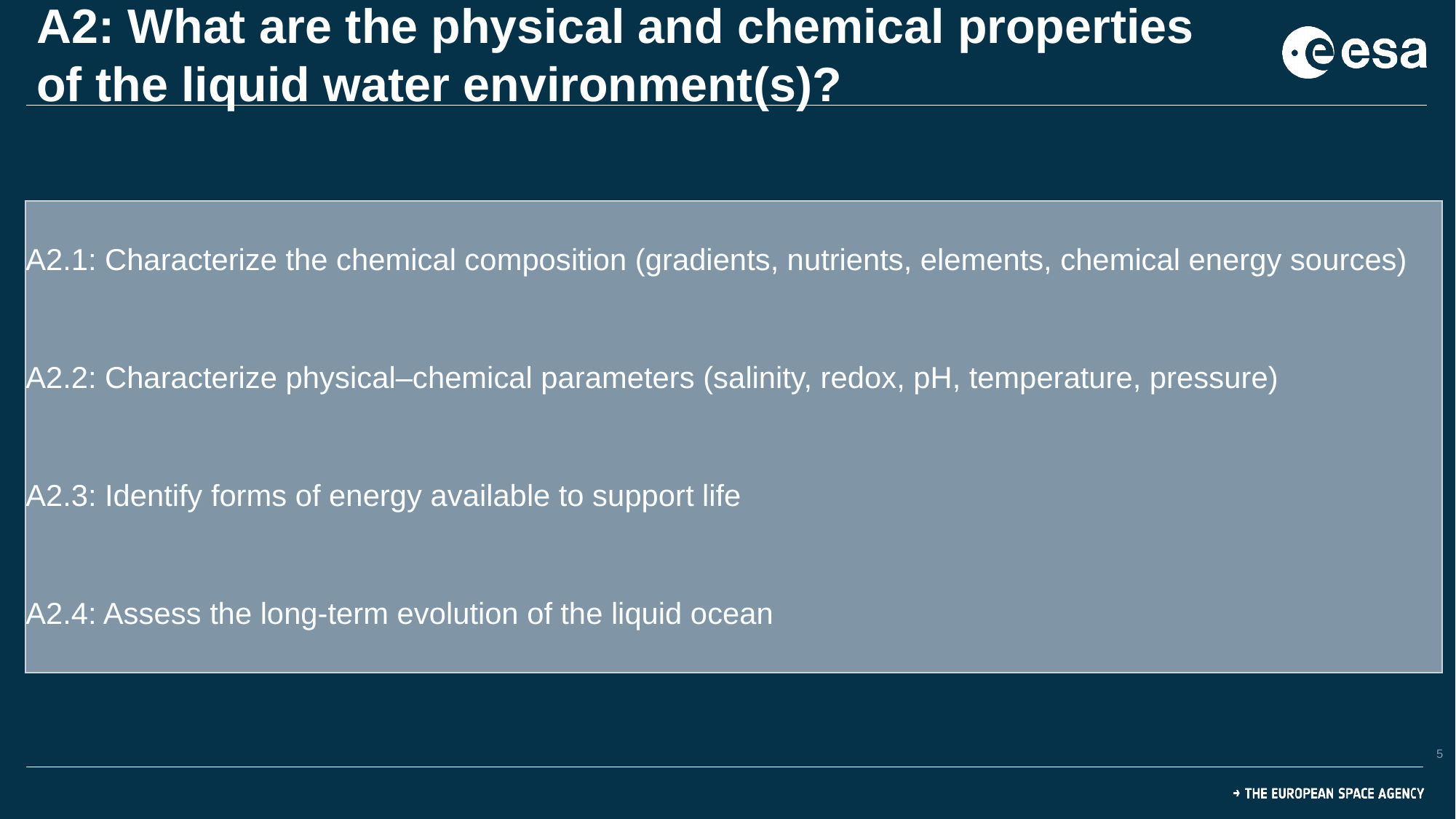

# A2: What are the physical and chemical properties of the liquid water environment(s)?
| A2.1: Characterize the chemical composition (gradients, nutrients, elements, chemical energy sources) |
| --- |
| A2.2: Characterize physical–chemical parameters (salinity, redox, pH, temperature, pressure) |
| A2.3: Identify forms of energy available to support life |
| A2.4: Assess the long-term evolution of the liquid ocean |